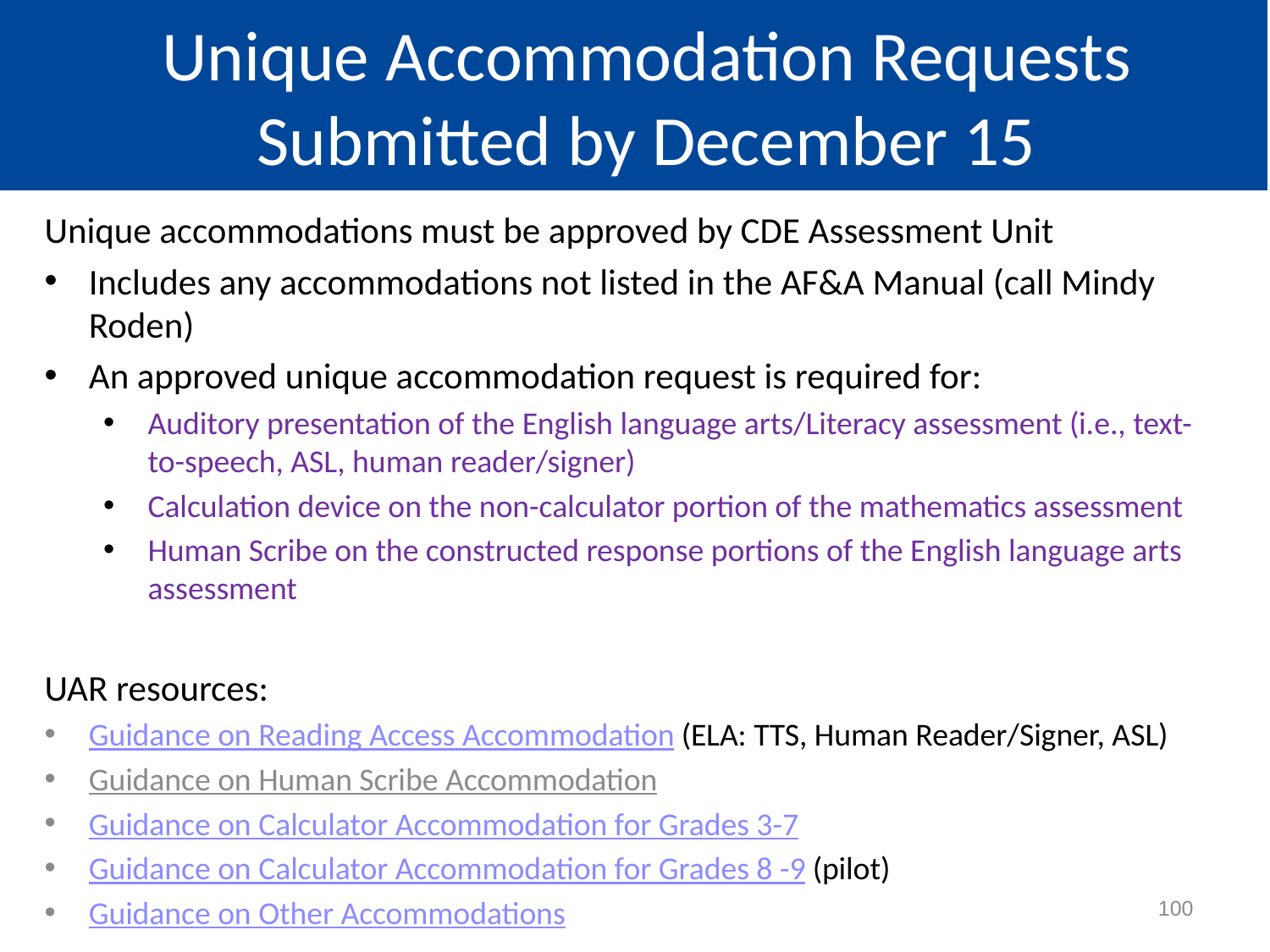

# Unique Accommodation Requests Submitted by December 15
Unique accommodations must be approved by CDE Assessment Unit
Includes any accommodations not listed in the AF&A Manual (call Mindy Roden)
An approved unique accommodation request is required for:
Auditory presentation of the English language arts/Literacy assessment (i.e., text-to-speech, ASL, human reader/signer)
Calculation device on the non-calculator portion of the mathematics assessment
Human Scribe on the constructed response portions of the English language arts assessment

UAR resources:
Guidance on Reading Access Accommodation (ELA: TTS, Human Reader/Signer, ASL)
Guidance on Human Scribe Accommodation
Guidance on Calculator Accommodation for Grades 3-7
Guidance on Calculator Accommodation for Grades 8 -9 (pilot)
Guidance on Other Accommodations

100